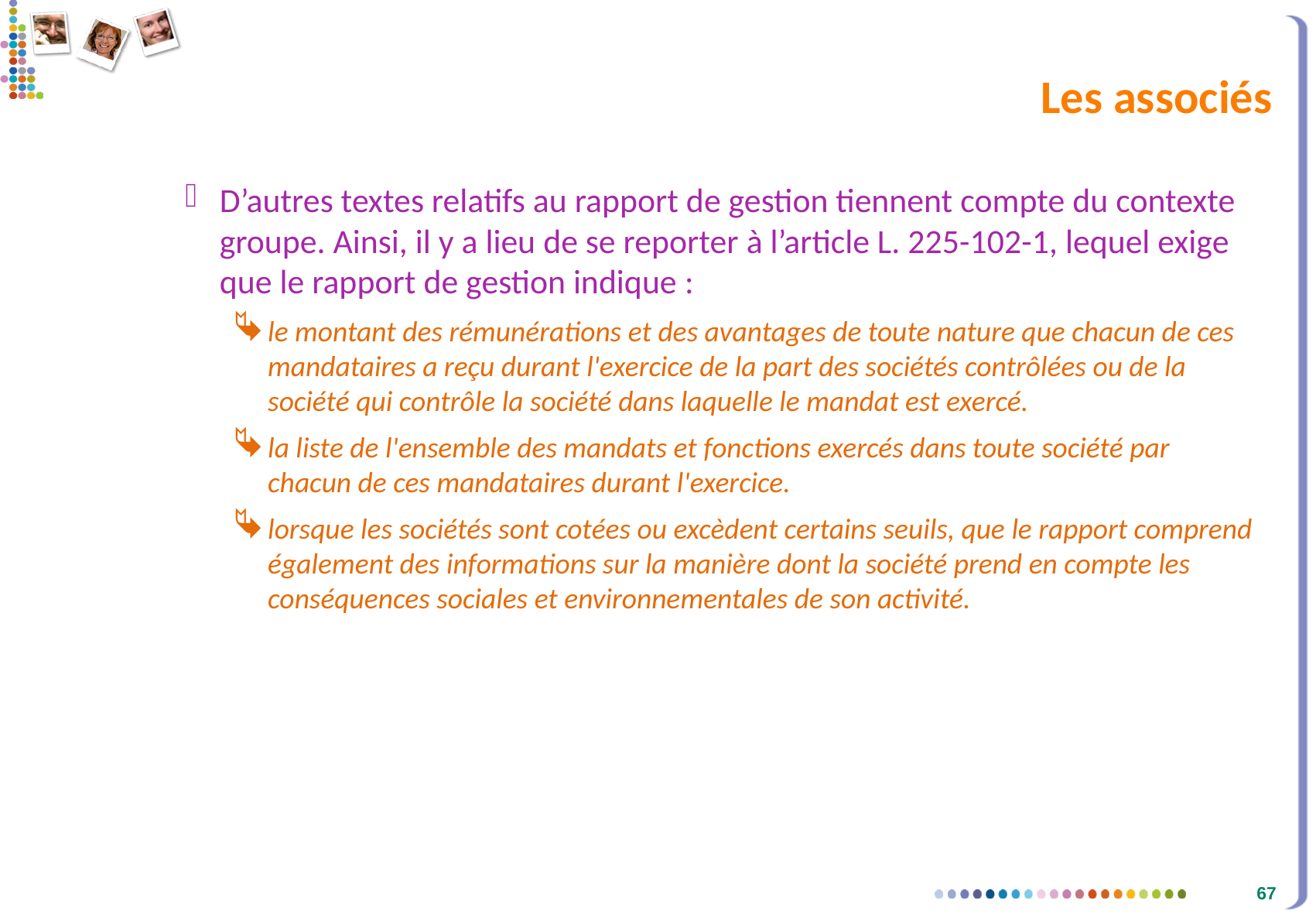

# Les associés
D’autres textes relatifs au rapport de gestion tiennent compte du contexte groupe. Ainsi, il y a lieu de se reporter à l’article L. 225-102-1, lequel exige que le rapport de gestion indique :
le montant des rémunérations et des avantages de toute nature que chacun de ces mandataires a reçu durant l'exercice de la part des sociétés contrôlées ou de la société qui contrôle la société dans laquelle le mandat est exercé.
la liste de l'ensemble des mandats et fonctions exercés dans toute société par chacun de ces mandataires durant l'exercice.
lorsque les sociétés sont cotées ou excèdent certains seuils, que le rapport comprend également des informations sur la manière dont la société prend en compte les conséquences sociales et environnementales de son activité.